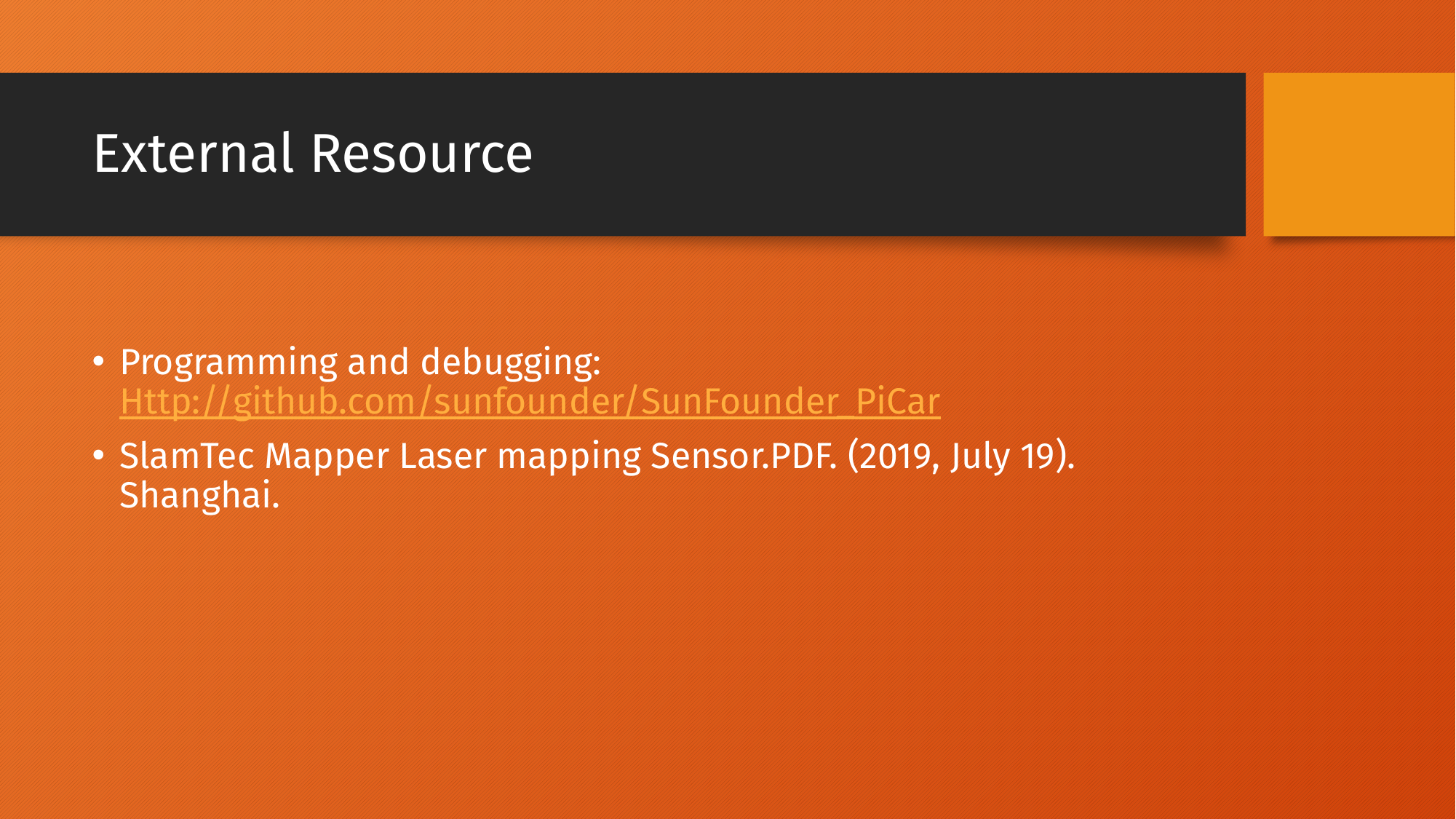

# External Resource

Programming and debugging: Http://github.com/sunfounder/SunFounder_PiCar
SlamTec Mapper Laser mapping Sensor.PDF. (2019, July 19). Shanghai.